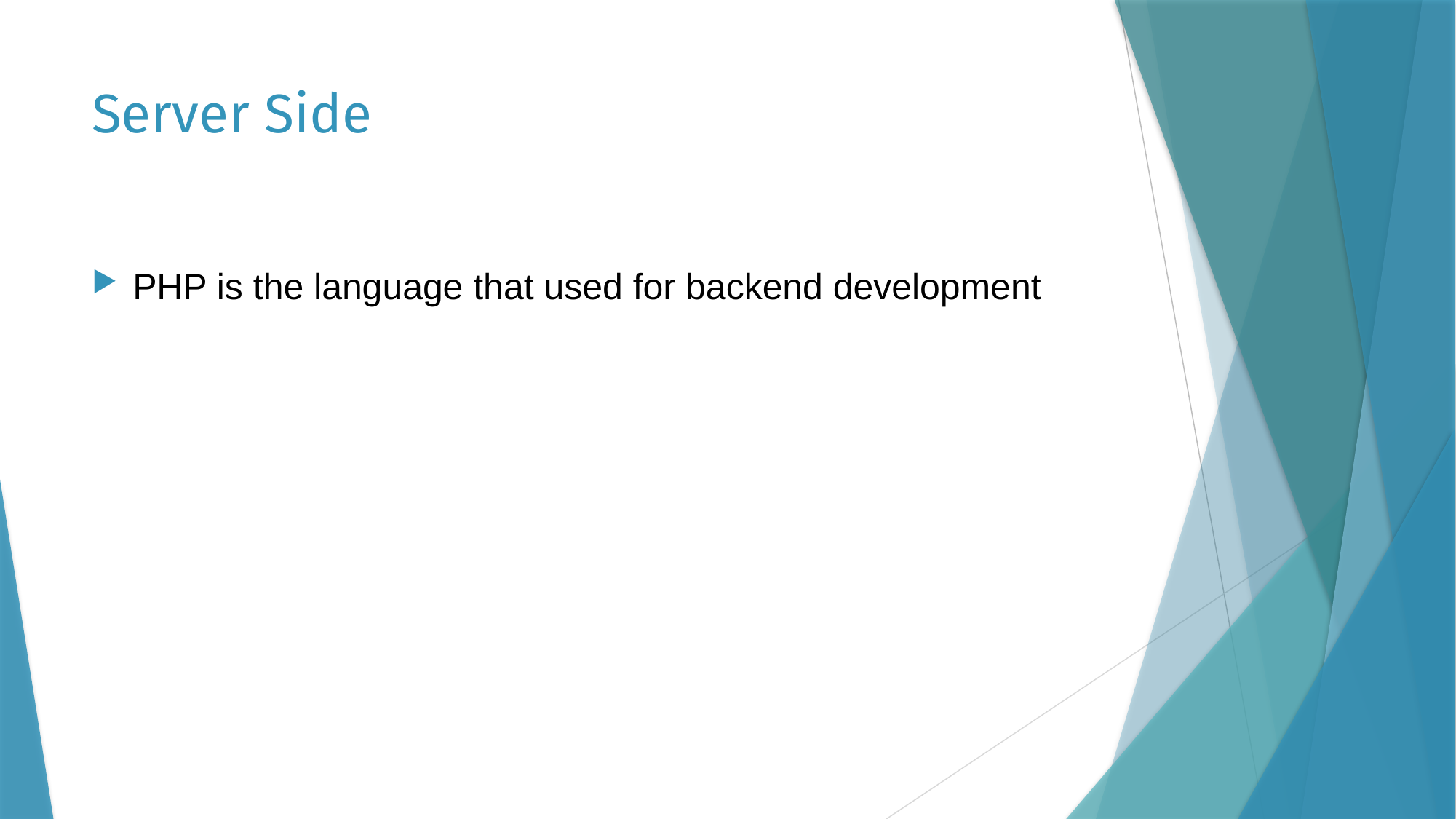

# Server Side
PHP is the language that used for backend development